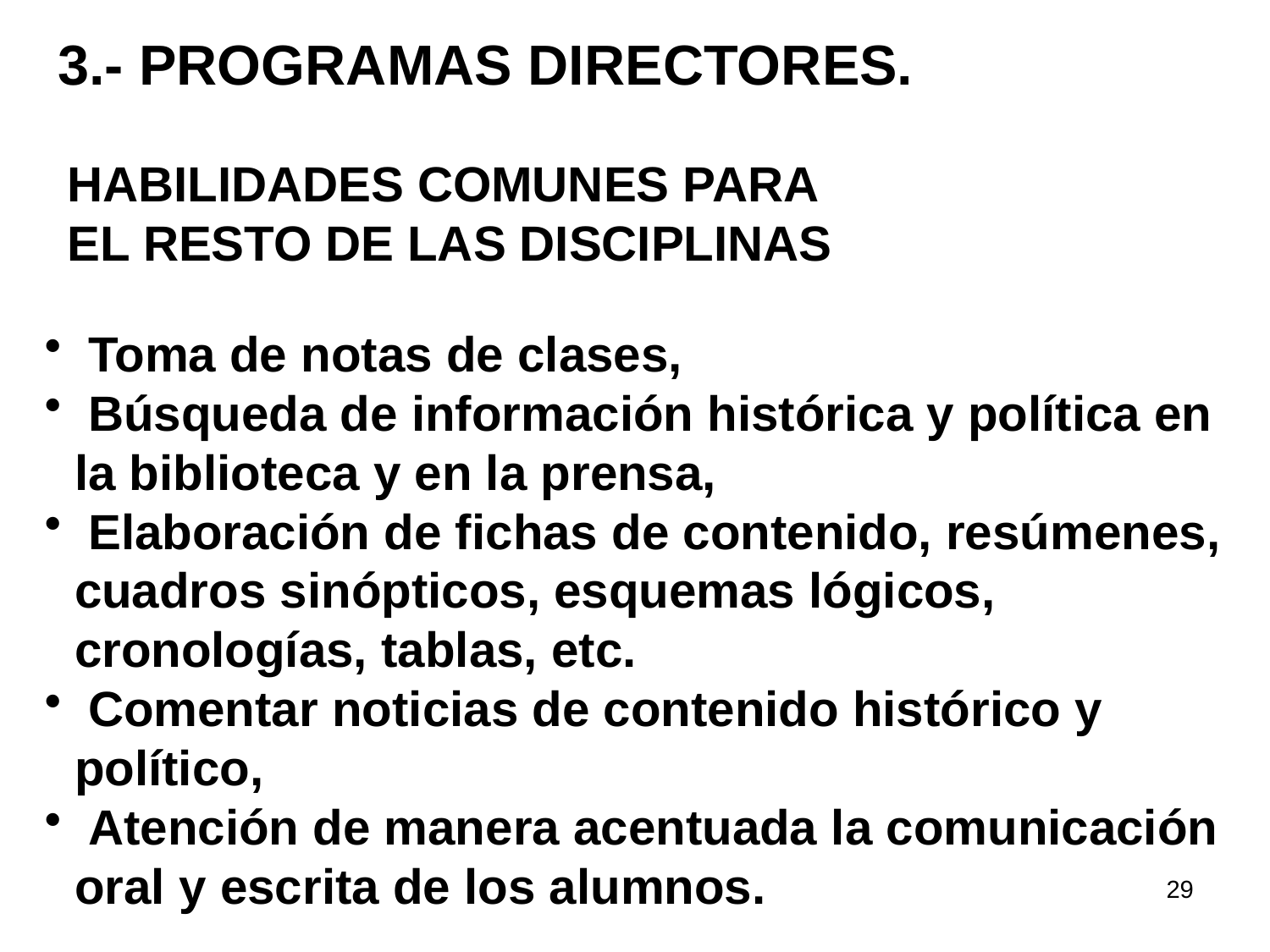

3.- PROGRAMAS DIRECTORES.
HABILIDADES COMUNES PARA EL RESTO DE LAS DISCIPLINAS
 Toma de notas de clases,
 Búsqueda de información histórica y política en la biblioteca y en la prensa,
 Elaboración de fichas de contenido, resúmenes, cuadros sinópticos, esquemas lógicos, cronologías, tablas, etc.
 Comentar noticias de contenido histórico y político,
 Atención de manera acentuada la comunicación oral y escrita de los alumnos.
29